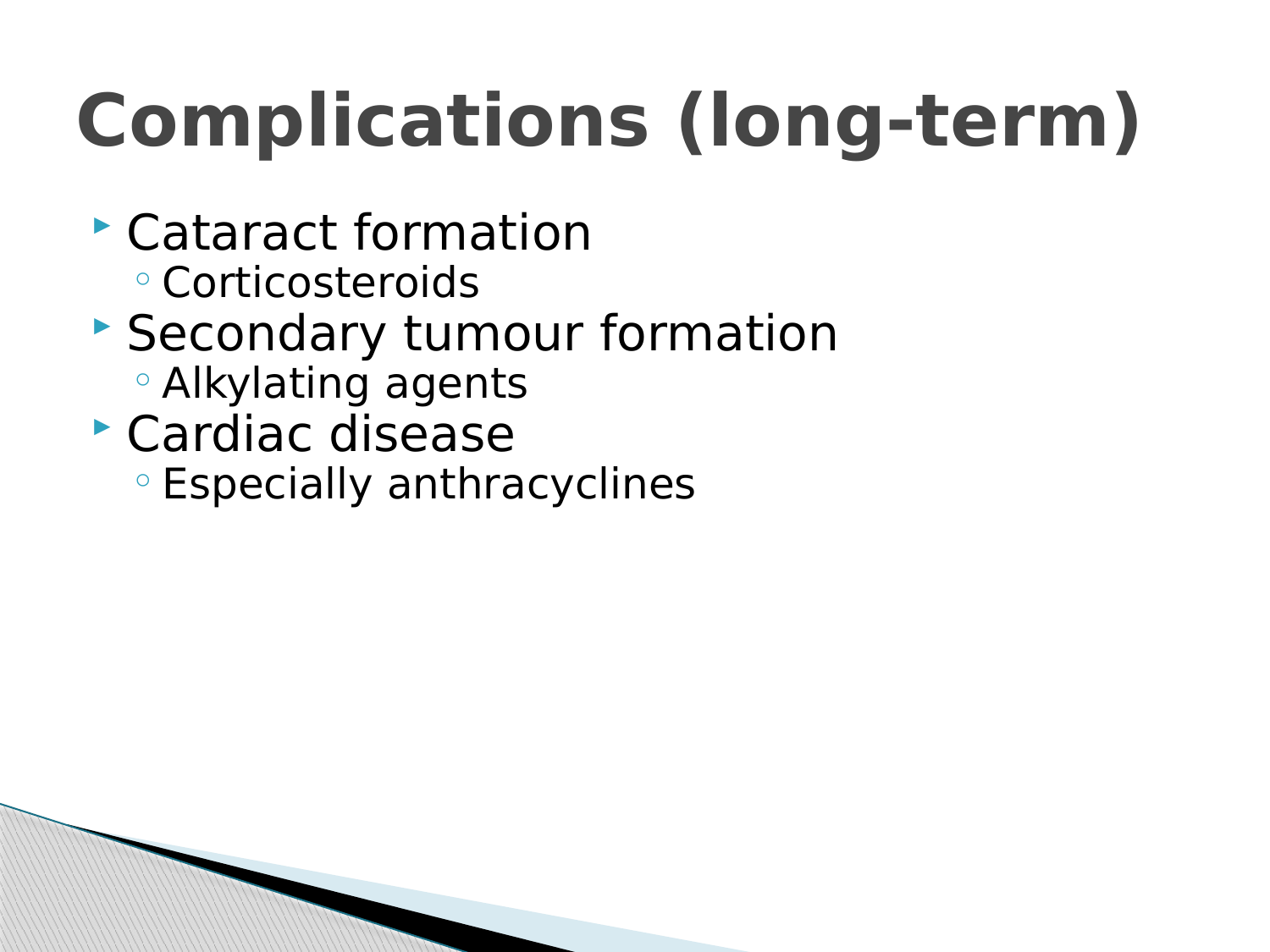

# Complications (long-term)
Cataract formation
Corticosteroids
Secondary tumour formation
Alkylating agents
Cardiac disease
Especially anthracyclines